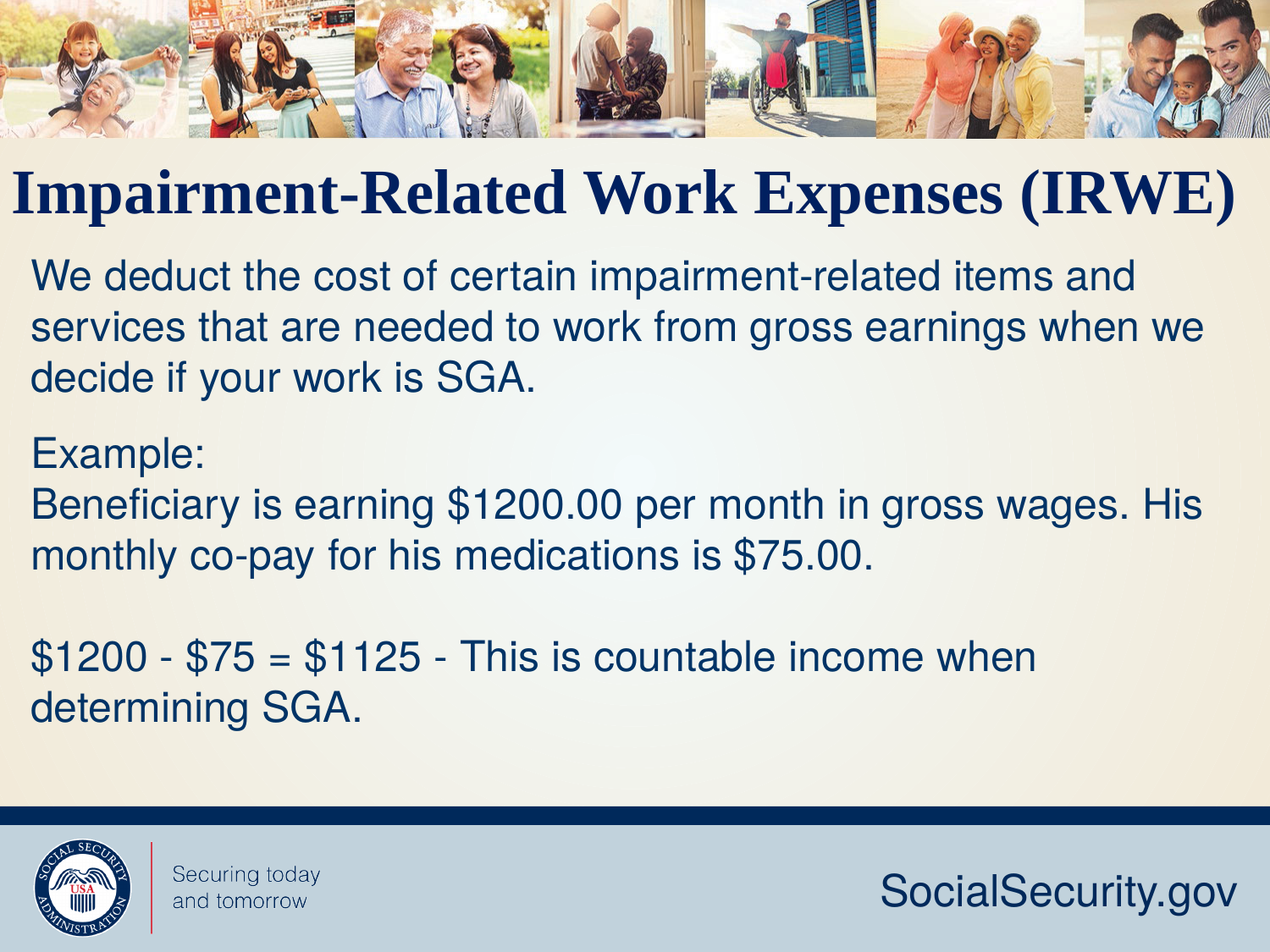

Impairment-Related Work Expenses (IRWE)
We deduct the cost of certain impairment-related items and services that are needed to work from gross earnings when we decide if your work is SGA.

Example:
Beneficiary is earning $1200.00 per month in gross wages. His monthly co-pay for his medications is $75.00.

$1200 - $75 = $1125 - This is countable income when determining SGA.